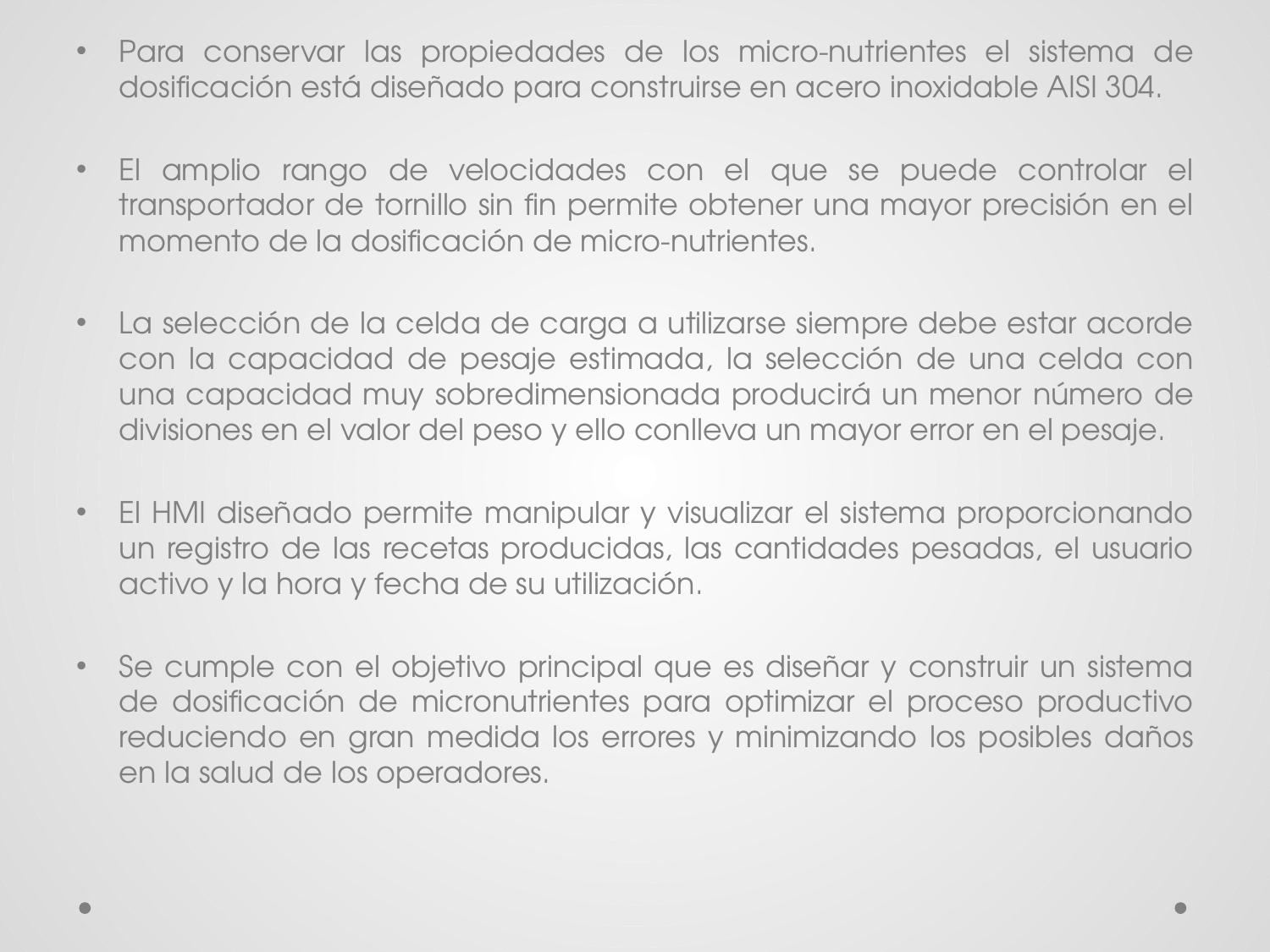

Para conservar las propiedades de los micro-nutrientes el sistema de dosificación está diseñado para construirse en acero inoxidable AISI 304.

El amplio rango de velocidades con el que se puede controlar el transportador de tornillo sin fin permite obtener una mayor precisión en el momento de la dosificación de micro-nutrientes.

La selección de la celda de carga a utilizarse siempre debe estar acorde con la capacidad de pesaje estimada, la selección de una celda con una capacidad muy sobredimensionada producirá un menor número de divisiones en el valor del peso y ello conlleva un mayor error en el pesaje.

El HMI diseñado permite manipular y visualizar el sistema proporcionando un registro de las recetas producidas, las cantidades pesadas, el usuario activo y la hora y fecha de su utilización.

Se cumple con el objetivo principal que es diseñar y construir un sistema de dosificación de micronutrientes para optimizar el proceso productivo reduciendo en gran medida los errores y minimizando los posibles daños en la salud de los operadores.